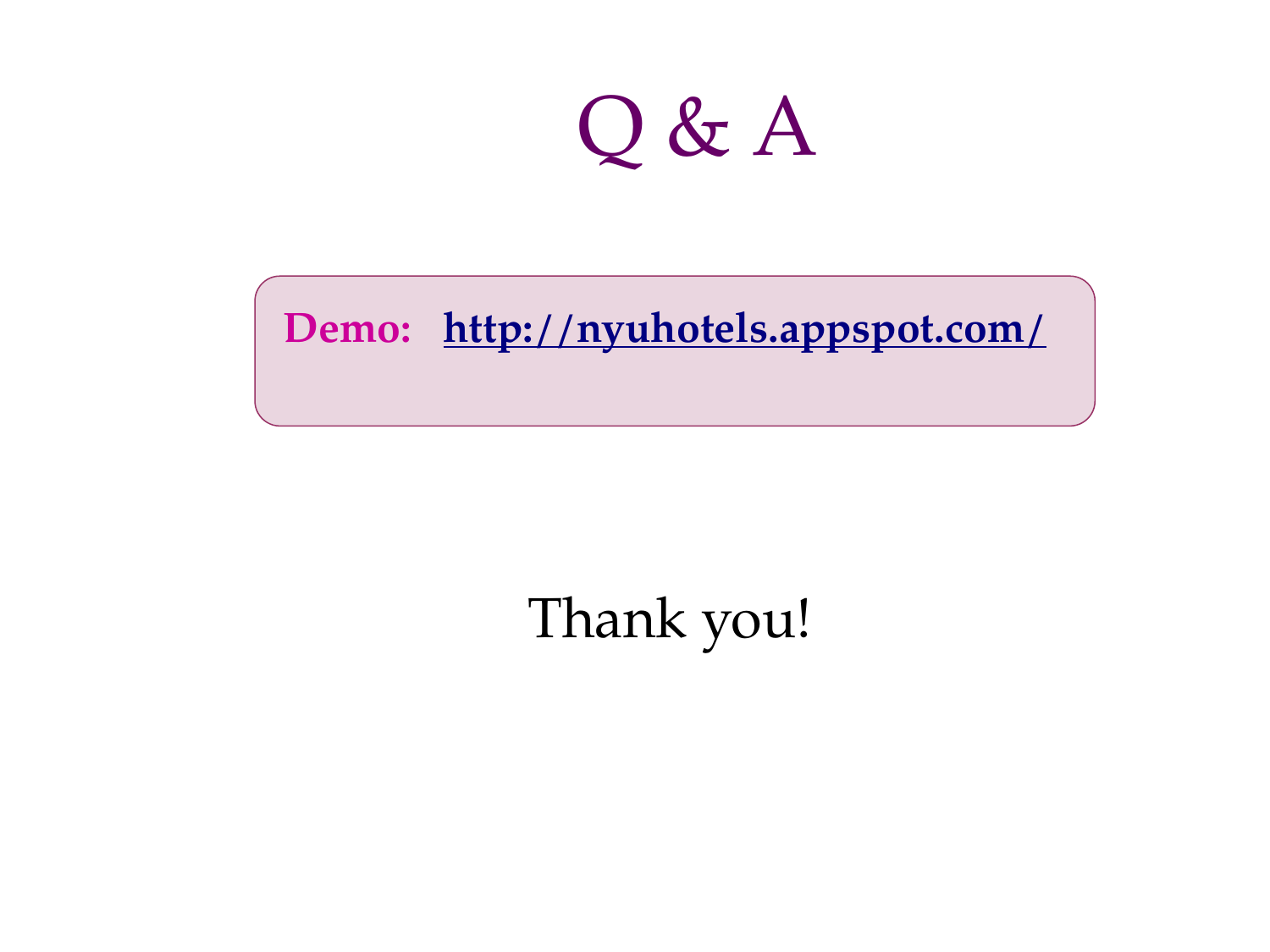

# Q & A
  Demo:   http://nyuhotels.appspot.com/

Thank you!